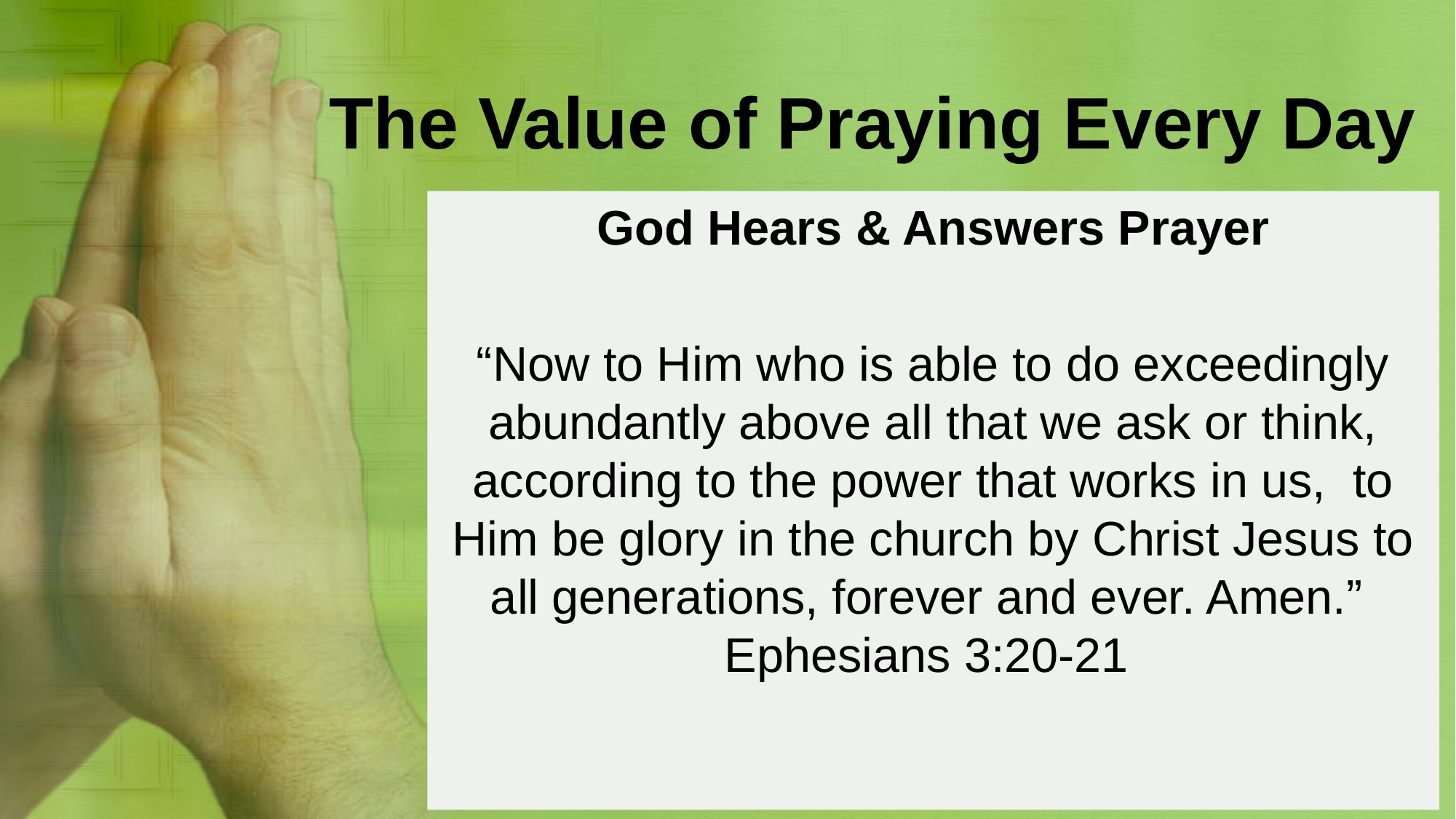

# The Value of Praying Every Day
God Hears & Answers Prayer

“Now to Him who is able to do exceedingly abundantly above all that we ask or think, according to the power that works in us,  to Him be glory in the church by Christ Jesus to all generations, forever and ever. Amen.”  Ephesians 3:20-21